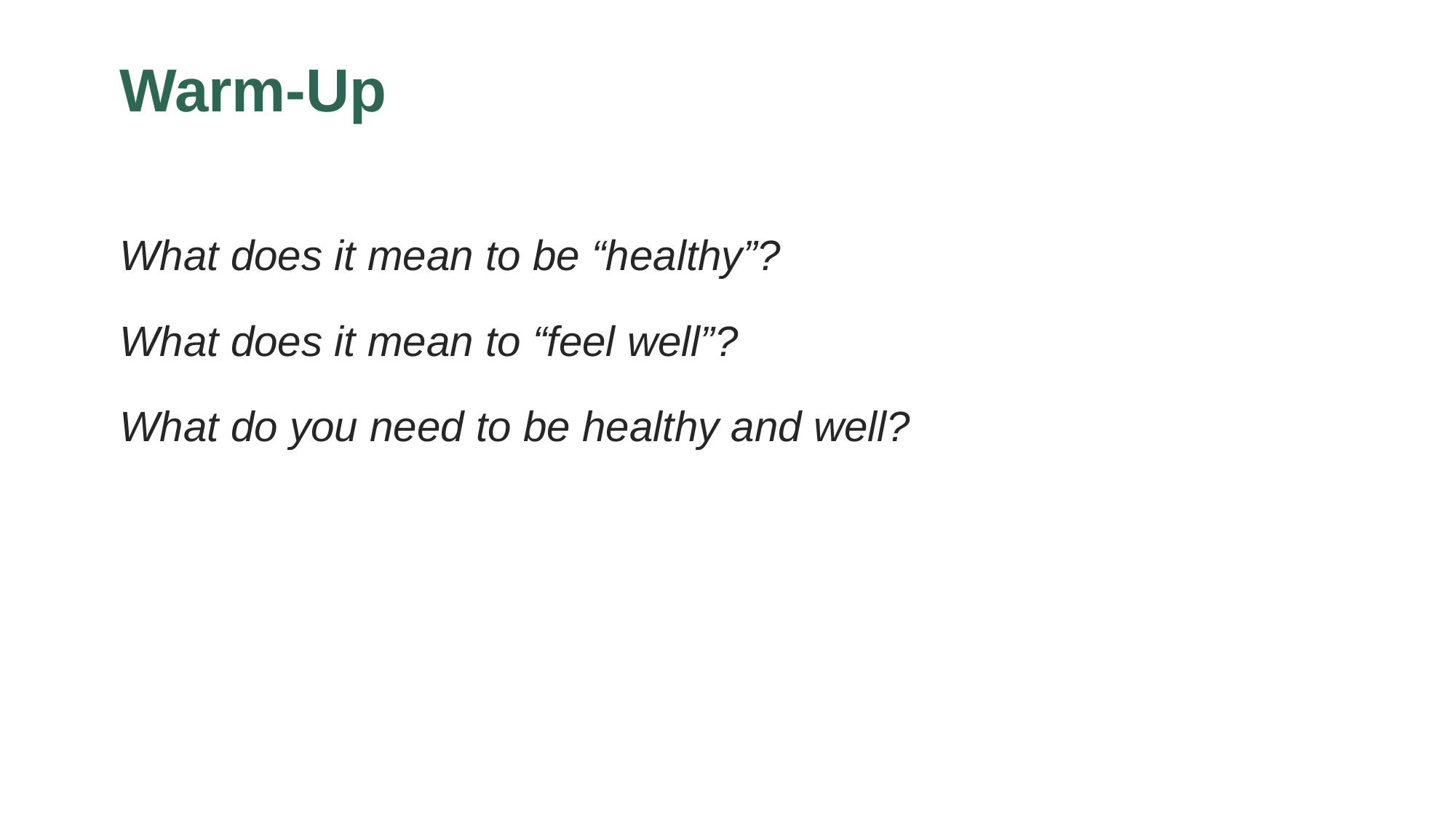

# Warm-Up
What does it mean to be “healthy”?
What does it mean to “feel well”?
What do you need to be healthy and well?